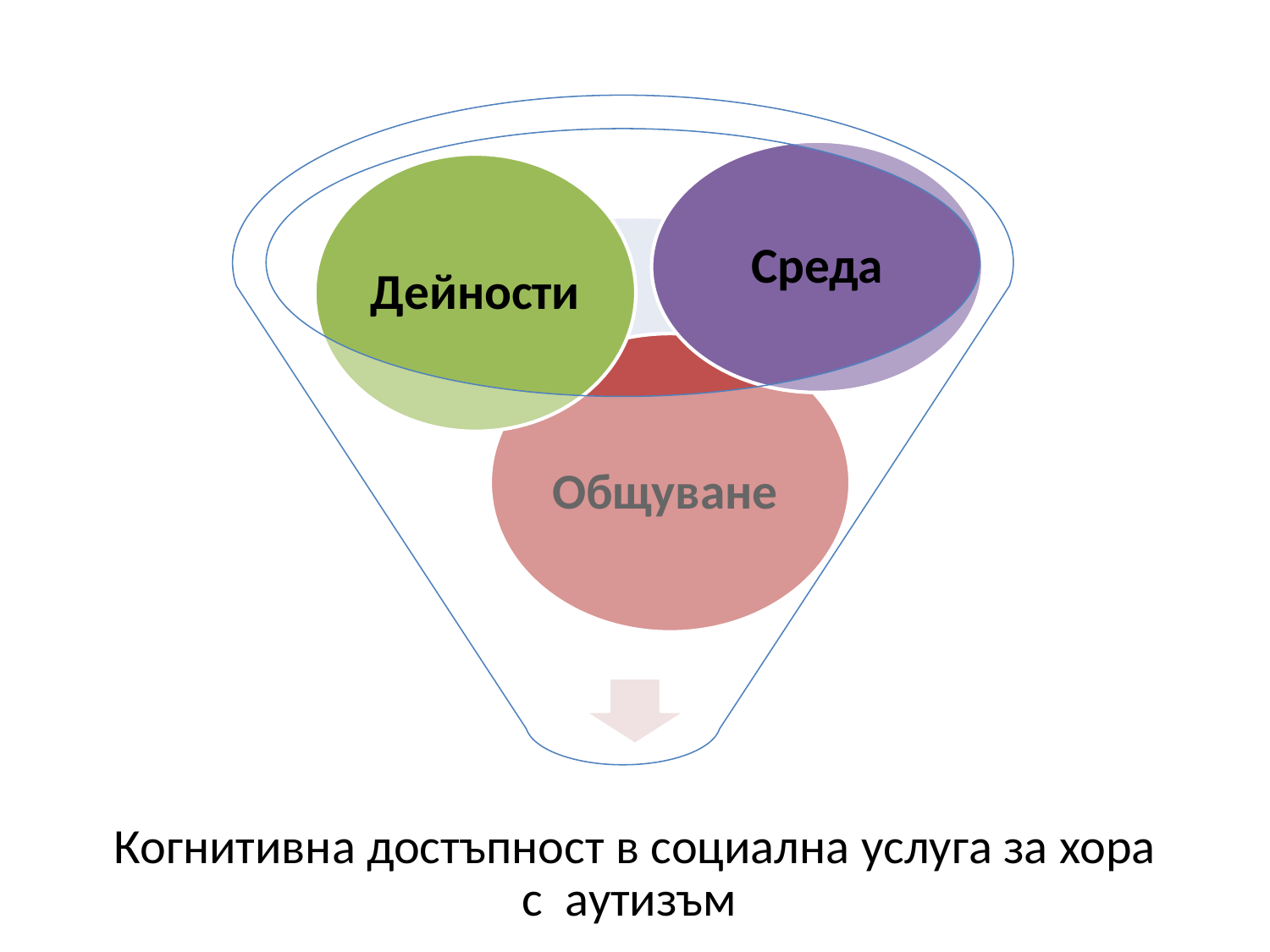

Среда
Дейности

Общуване

Когнитивна достъпност в социална услуга за хора с  аутизъм